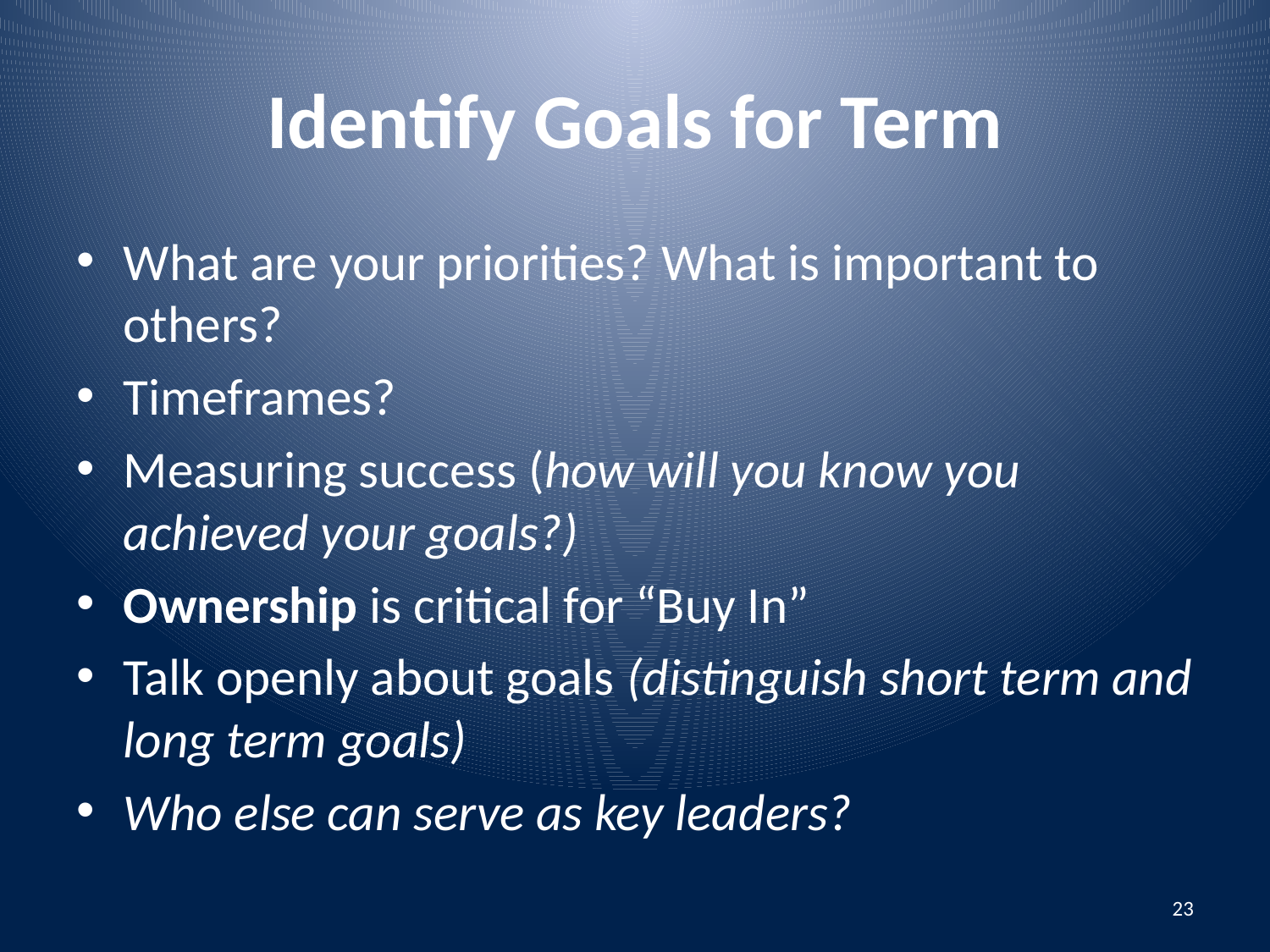

# Identify Goals for Term
What are your priorities? What is important to others?
Timeframes?
Measuring success (how will you know you achieved your goals?)
Ownership is critical for “Buy In”
Talk openly about goals (distinguish short term and long term goals)
Who else can serve as key leaders?

23